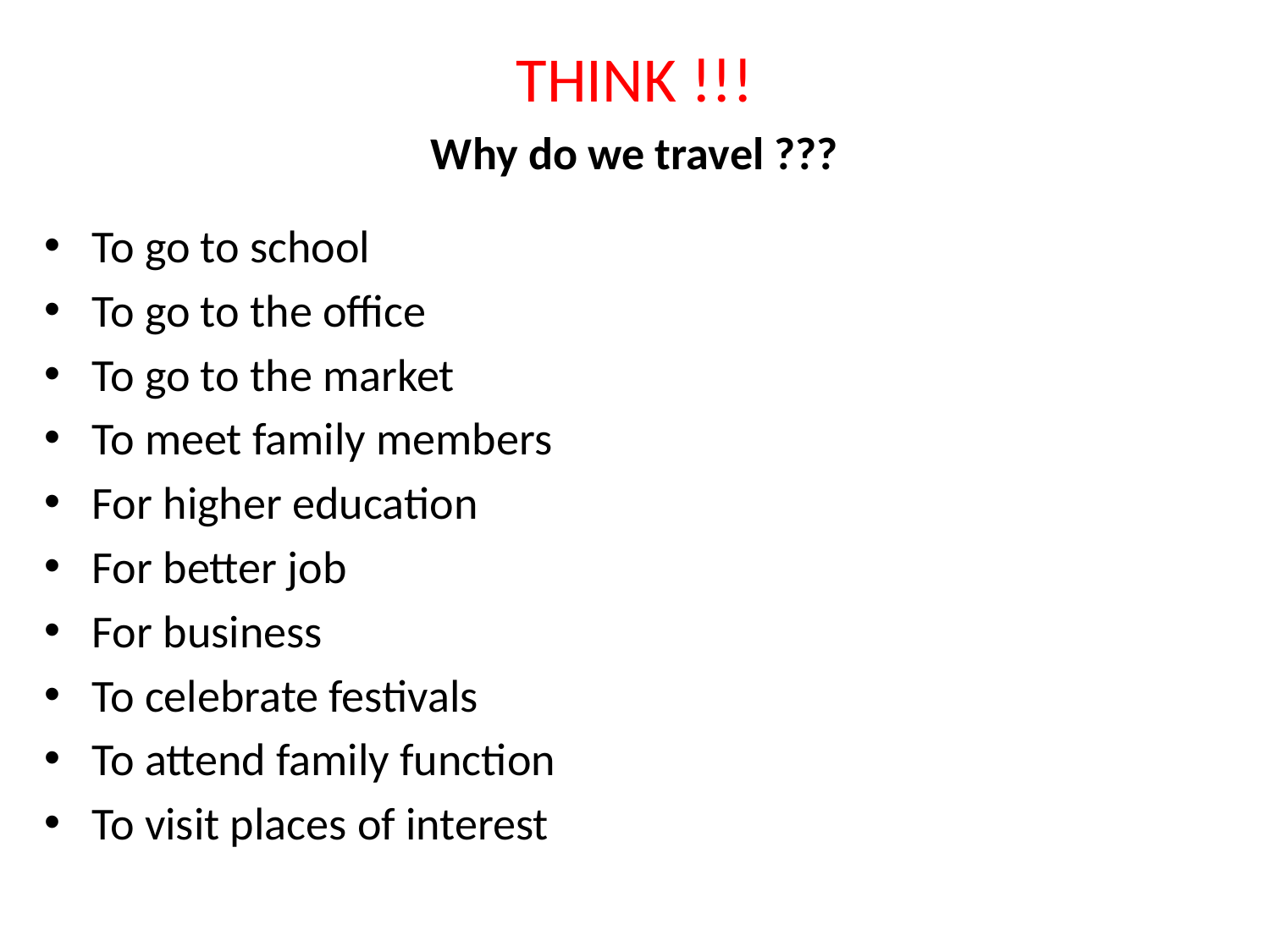

THINK !!!
Why do we travel ???

To go to school
To go to the office
To go to the market
To meet family members
For higher education
For better job
For business
To celebrate festivals
To attend family function
To visit places of interest